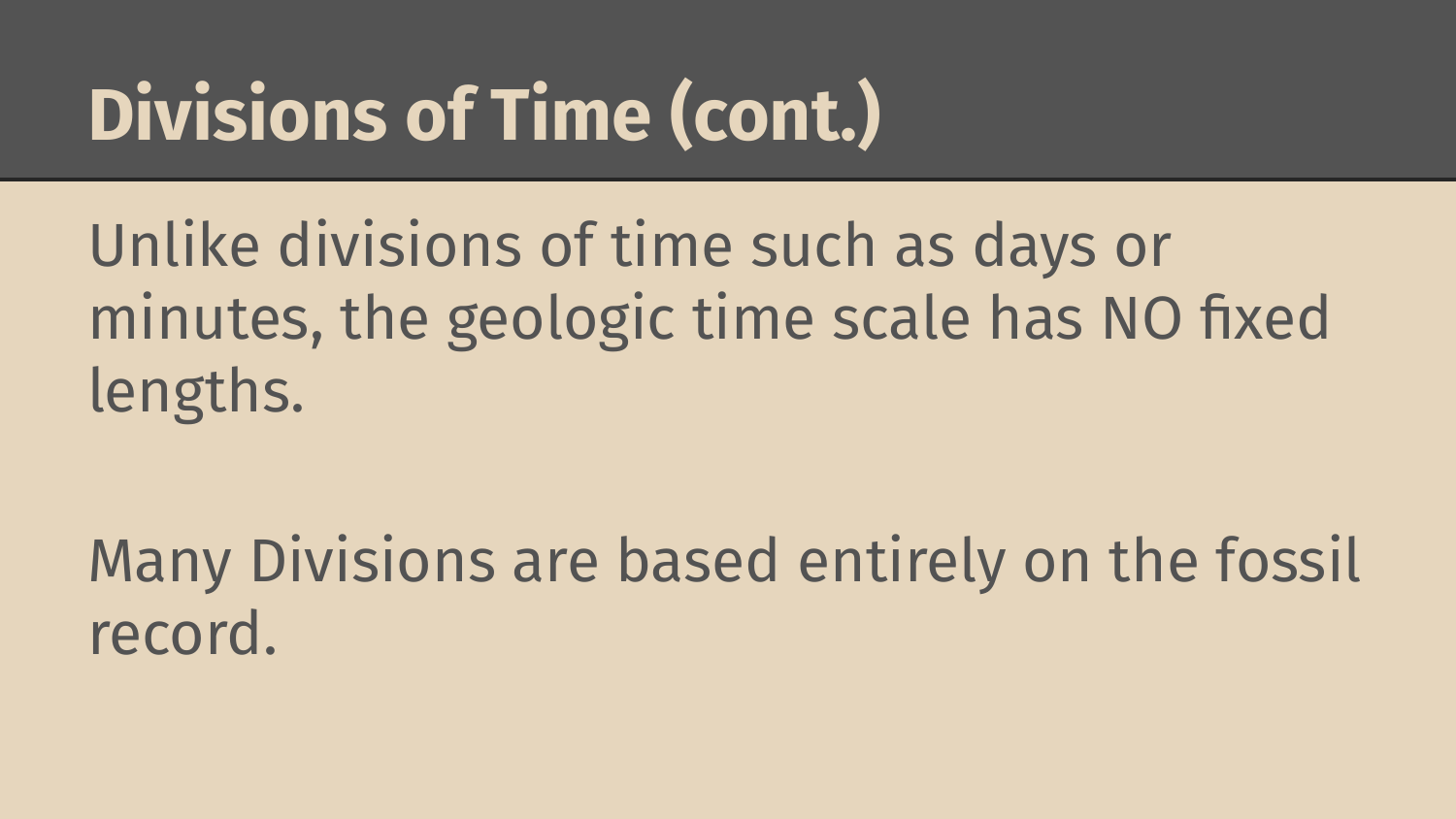

# Divisions of Time (cont.)
Unlike divisions of time such as days or minutes, the geologic time scale has NO fixed lengths.

Many Divisions are based entirely on the fossil record.